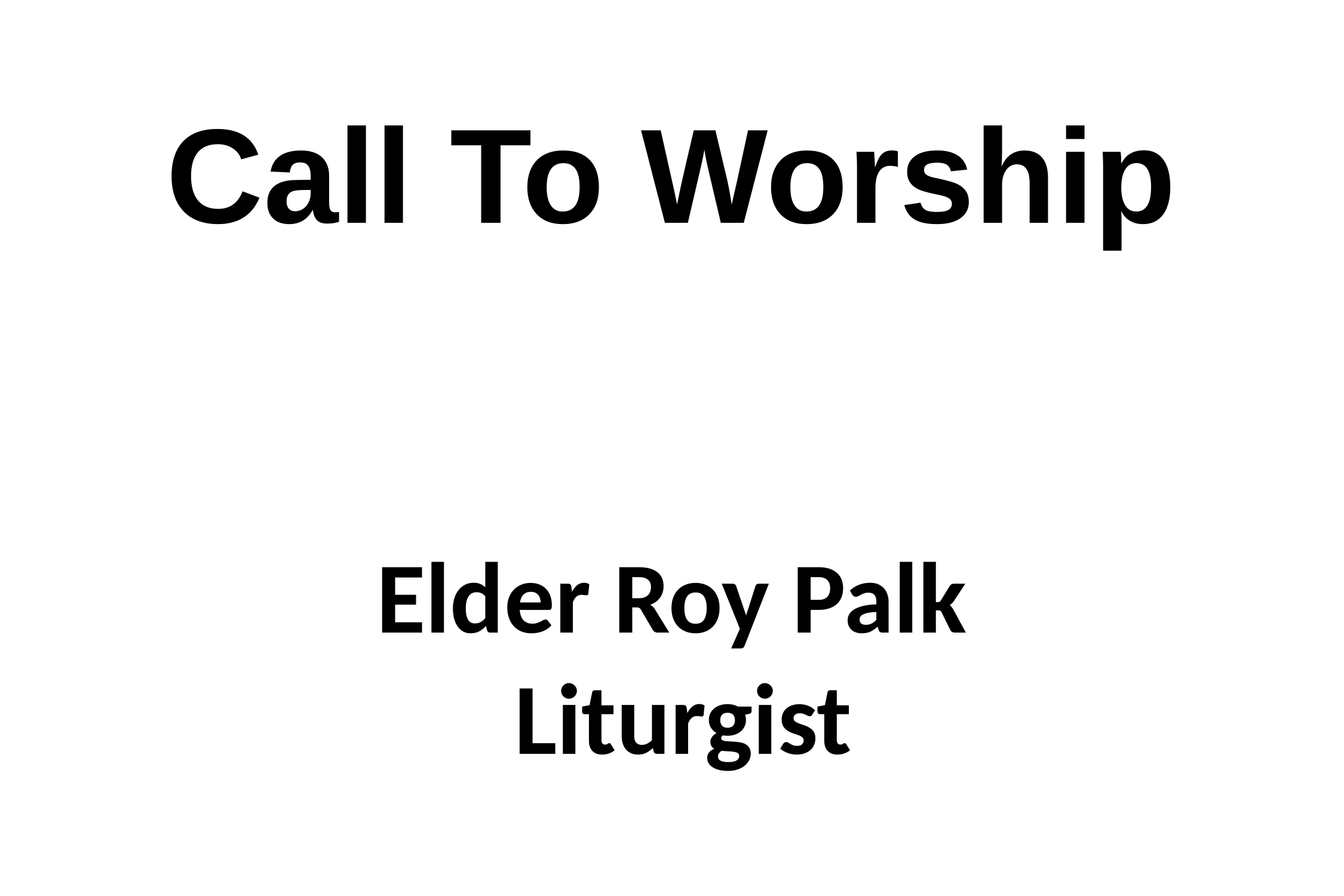

# Call To Worship Elder Roy Palk Liturgist